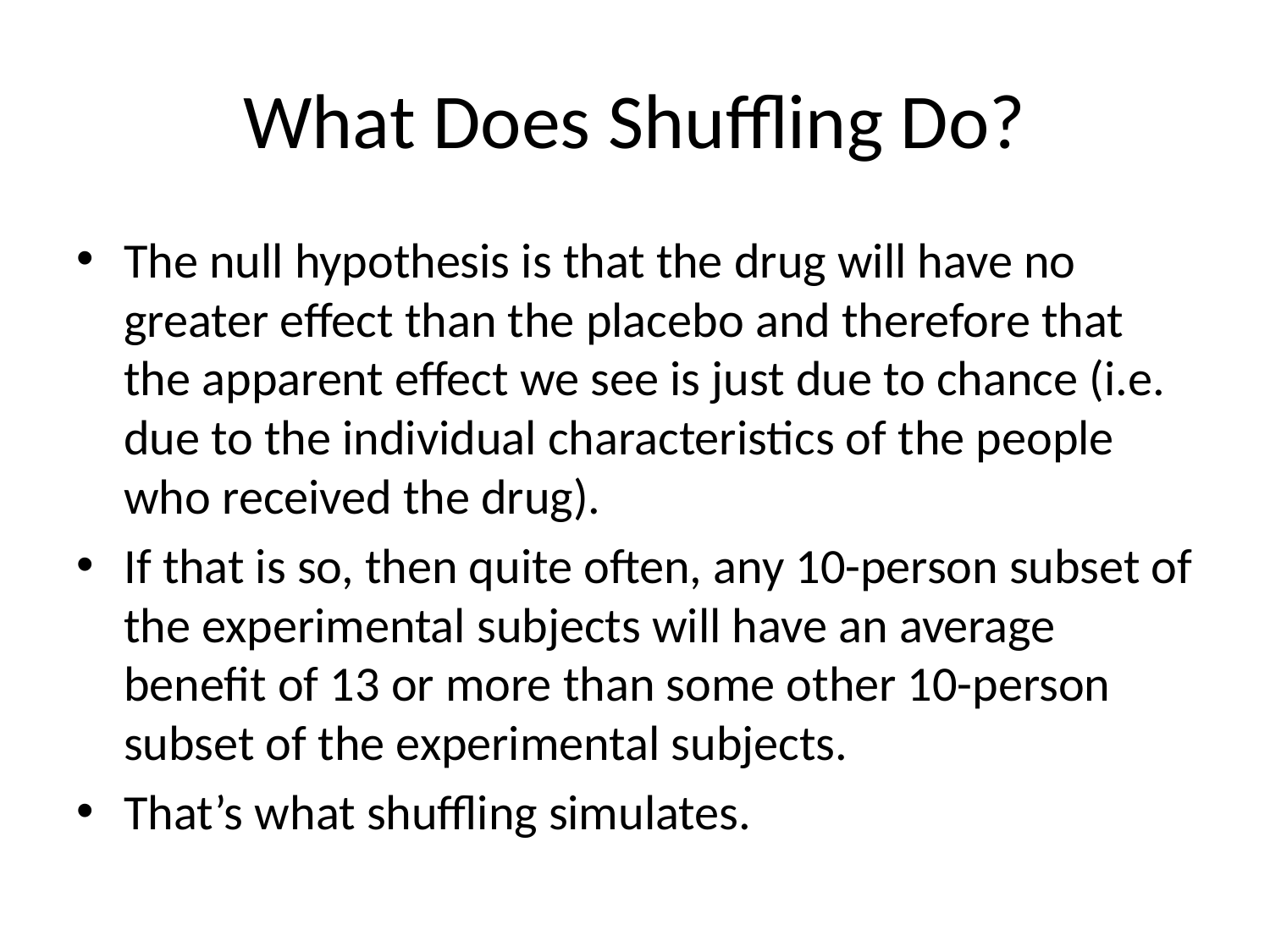

# What Does Shuffling Do?
The null hypothesis is that the drug will have no greater effect than the placebo and therefore that the apparent effect we see is just due to chance (i.e. due to the individual characteristics of the people who received the drug).
If that is so, then quite often, any 10-person subset of the experimental subjects will have an average benefit of 13 or more than some other 10-person subset of the experimental subjects.
That’s what shuffling simulates.